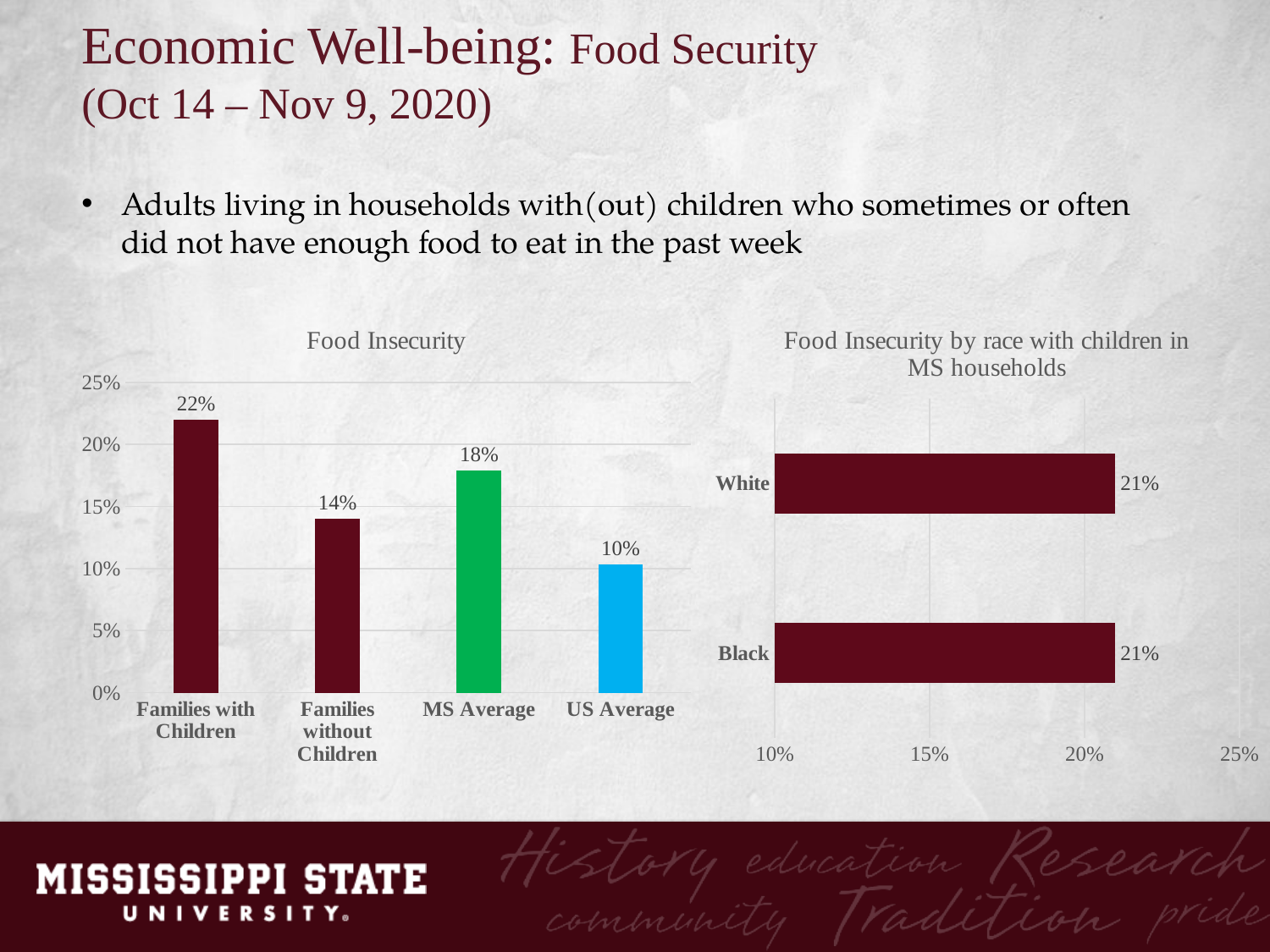

Economic Well-being: Food Security
(Oct 14 – Nov 9, 2020)
Adults living in households with(out) children who sometimes or often did not have enough food to eat in the past week

### Chart:

| Category | Food Insecurity |
|---|---|
| Families with Children | 0.22 |
| Families without Children | 0.14 |
| MS Average | 0.179 |
| US Average | 0.103 |

### Chart: Food Insecurity by race with children in MS households

| Category | Food Insecurity |
|---|---|
| Black | 0.21 |
| White | 0.21 |